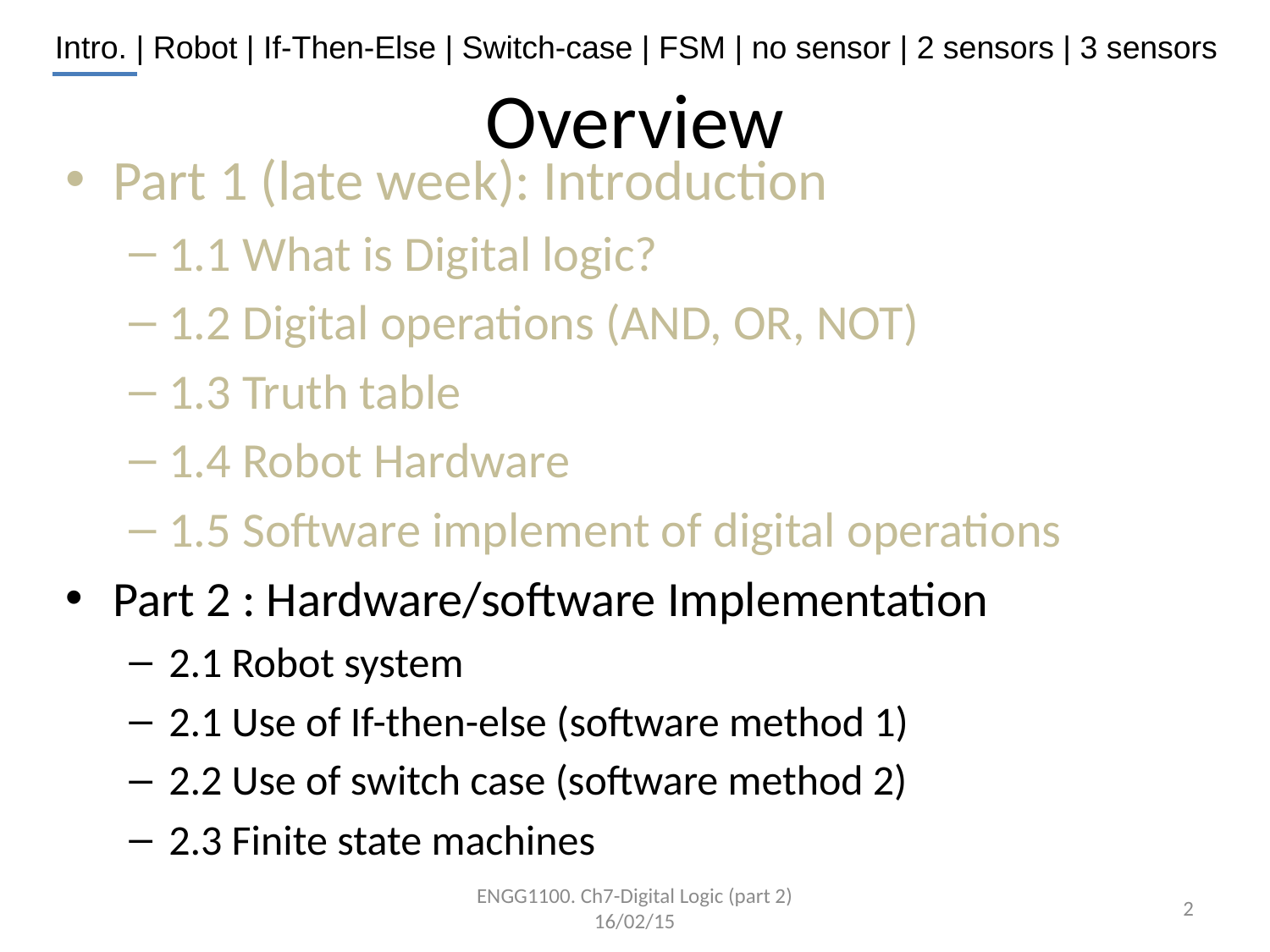

# Overview
Part 1 (late week): Introduction
1.1 What is Digital logic?
1.2 Digital operations (AND, OR, NOT)
1.3 Truth table
1.4 Robot Hardware
1.5 Software implement of digital operations
Part 2 : Hardware/software Implementation
2.1 Robot system
2.1 Use of If-then-else (software method 1)
2.2 Use of switch case (software method 2)
2.3 Finite state machines

ENGG1100. Ch7-Digital Logic (part 2) 16/02/15
2